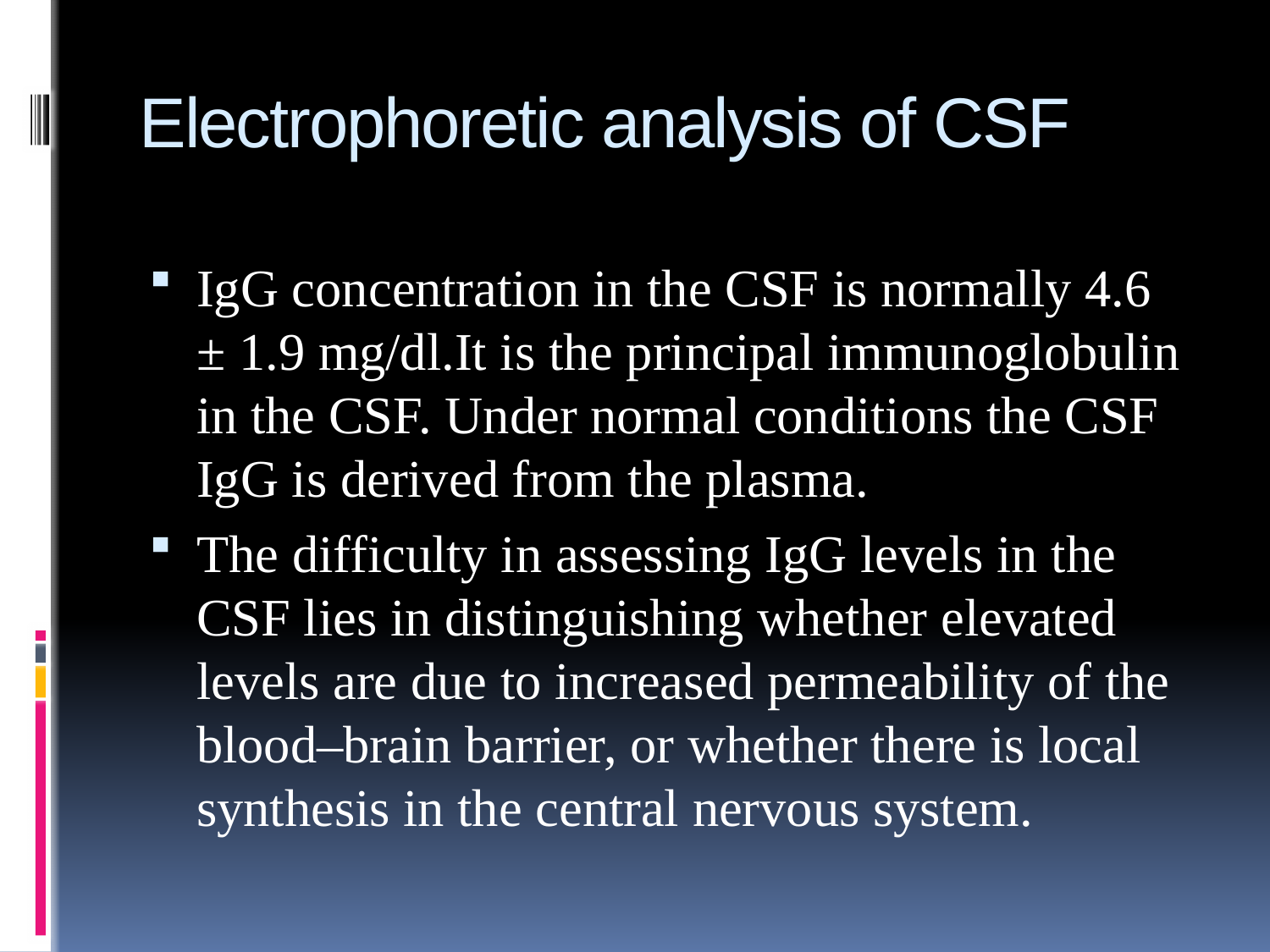

# Electrophoretic analysis of CSF
IgG concentration in the CSF is normally 4.6 ± 1.9 mg/dl.It is the principal immunoglobulin in the CSF. Under normal conditions the CSF IgG is derived from the plasma.
The difficulty in assessing IgG levels in the CSF lies in distinguishing whether elevated levels are due to increased permeability of the blood–brain barrier, or whether there is local synthesis in the central nervous system.